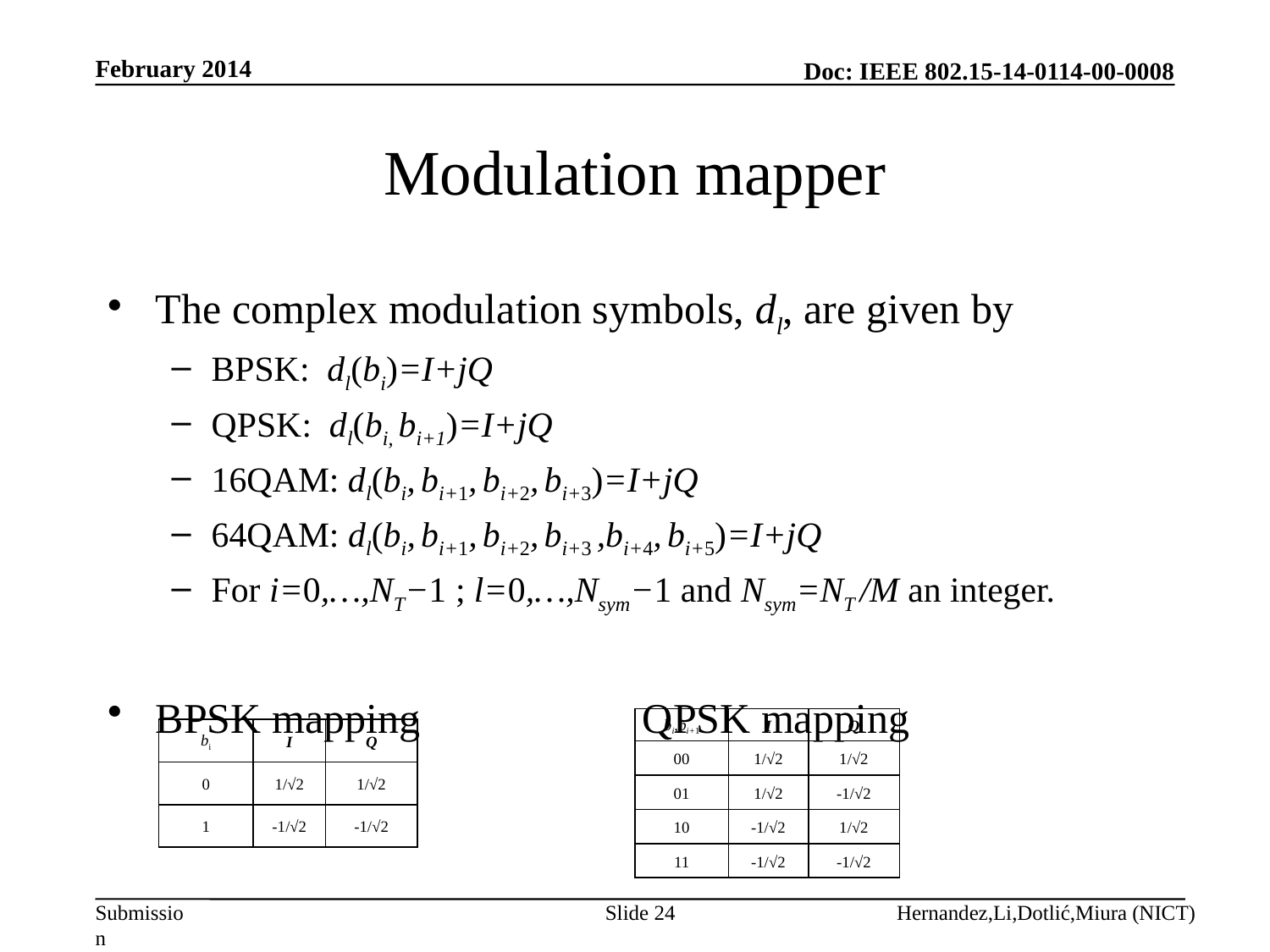

February 2014
# Modulation mapper
The complex modulation symbols, dl, are given by
BPSK:  dl(bi)=I+jQ
QPSK:  dl(bi, bi+1)=I+jQ
16QAM: dl(bi, bi+1, bi+2, bi+3)=I+jQ
64QAM: dl(bi, bi+1, bi+2, bi+3 ,bi+4, bi+5)=I+jQ
For i=0,…,NT−1 ; l=0,…,Nsym−1 and Nsym=NT /M an integer.

BPSK mapping                     QPSK mapping

| bi,bi+1 | I | Q |
| --- | --- | --- |
| 00 | 1/√2 | 1/√2 |
| 01 | 1/√2 | -1/√2 |
| 10 | -1/√2 | 1/√2 |
| 11 | -1/√2 | -1/√2 |
| bi | I | Q |
| --- | --- | --- |
| 0 | 1/√2 | 1/√2 |
| 1 | -1/√2 | -1/√2 |
Slide 24
Hernandez,Li,Dotlić,Miura (NICT)